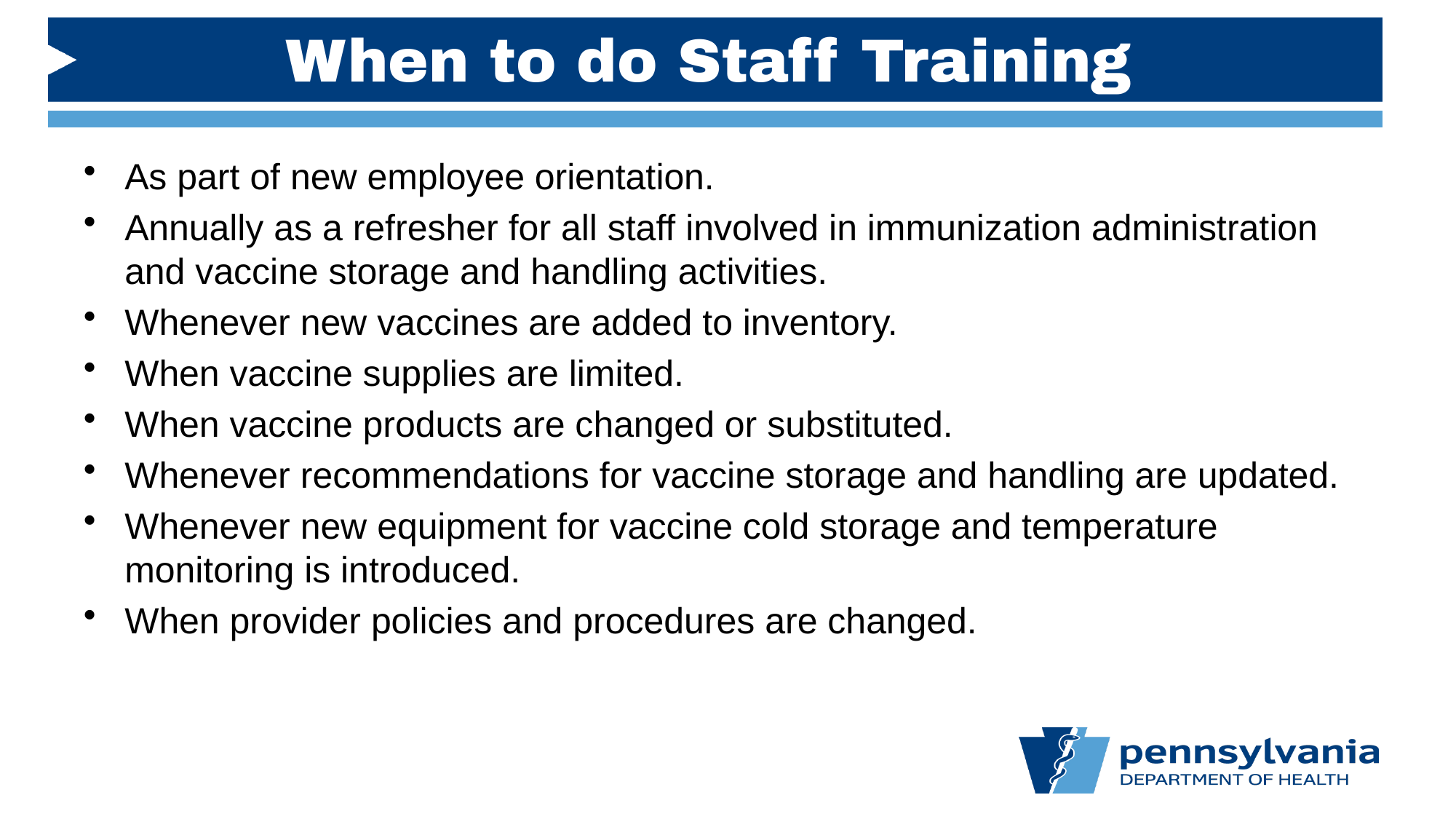

# When to do Staff Training
As part of new employee orientation.
Annually as a refresher for all staff involved in immunization administration and vaccine storage and handling activities.
Whenever new vaccines are added to inventory.
When vaccine supplies are limited.
When vaccine products are changed or substituted.
Whenever recommendations for vaccine storage and handling are updated.
Whenever new equipment for vaccine cold storage and temperature monitoring is introduced.
When provider policies and procedures are changed.